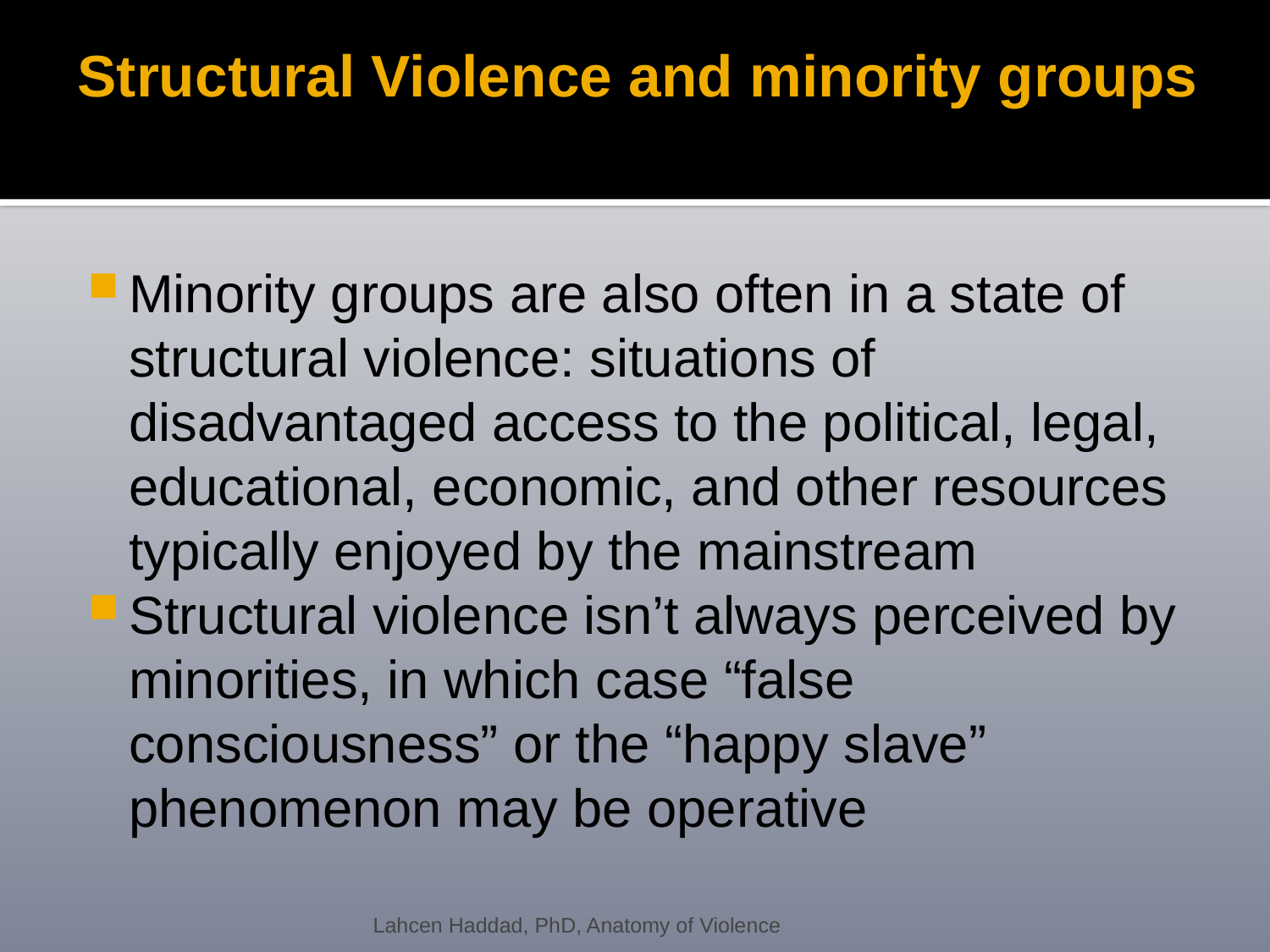

# Structural Violence and minority groups
Minority groups are also often in a state of structural violence: situations of disadvantaged access to the political, legal, educational, economic, and other resources typically enjoyed by the mainstream
Structural violence isn’t always perceived by minorities, in which case “false consciousness” or the “happy slave” phenomenon may be operative

Lahcen Haddad, PhD, Anatomy of Violence